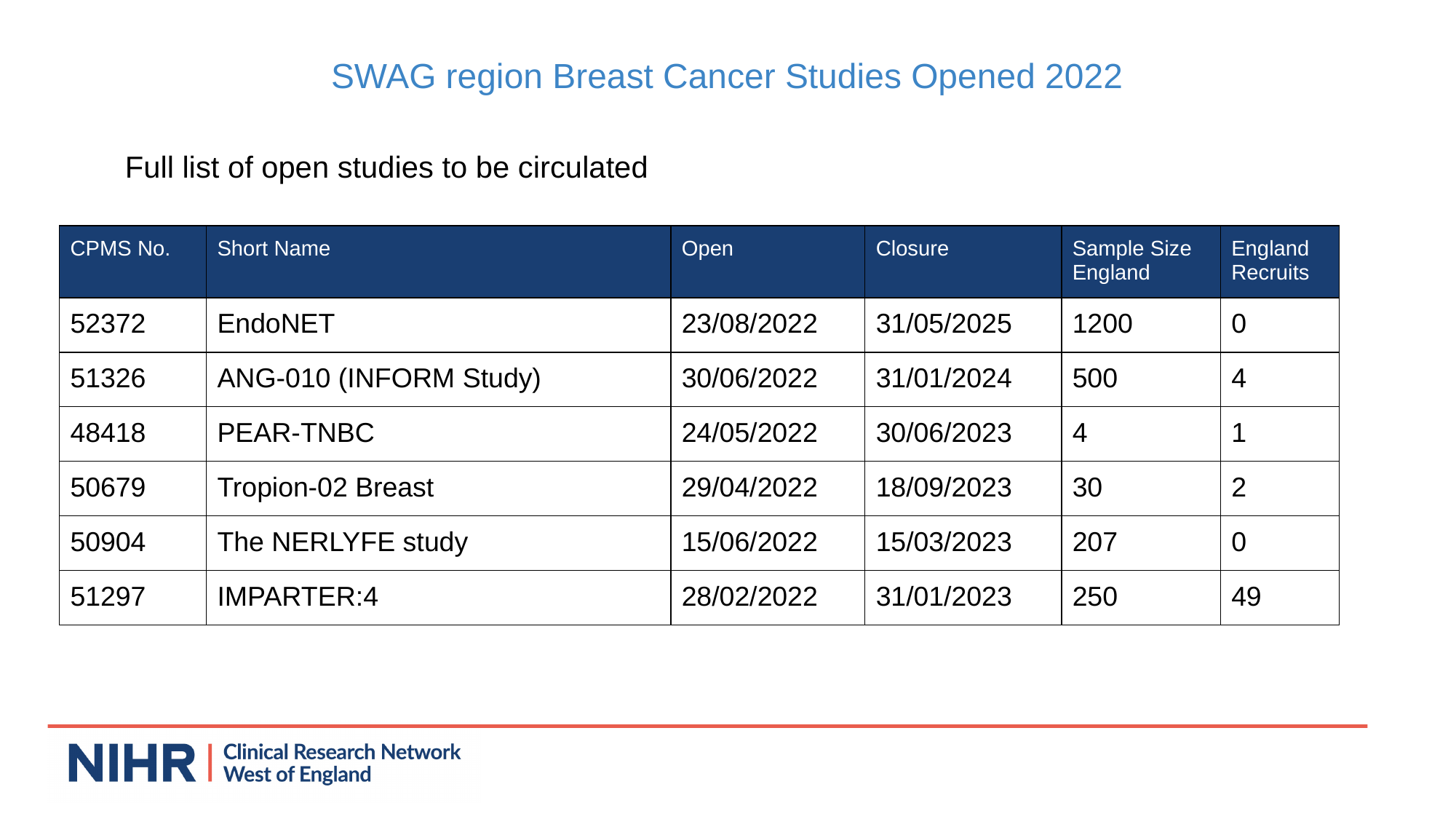

SWAG region Breast Cancer Studies Opened 2022
Full list of open studies to be circulated
| CPMS No. | Short Name | Open | Closure | Sample Size England | England Recruits |
| --- | --- | --- | --- | --- | --- |
| 52372 | EndoNET | 23/08/2022 | 31/05/2025 | 1200 | 0 |
| --- | --- | --- | --- | --- | --- |
| 51326 | ANG-010 (INFORM Study) | 30/06/2022 | 31/01/2024 | 500 | 4 |
| 48418 | PEAR-TNBC | 24/05/2022 | 30/06/2023 | 4 | 1 |
| 50679 | Tropion-02 Breast | 29/04/2022 | 18/09/2023 | 30 | 2 |
| 50904 | The NERLYFE study | 15/06/2022 | 15/03/2023 | 207 | 0 |
| 51297 | IMPARTER:4 | 28/02/2022 | 31/01/2023 | 250 | 49 |